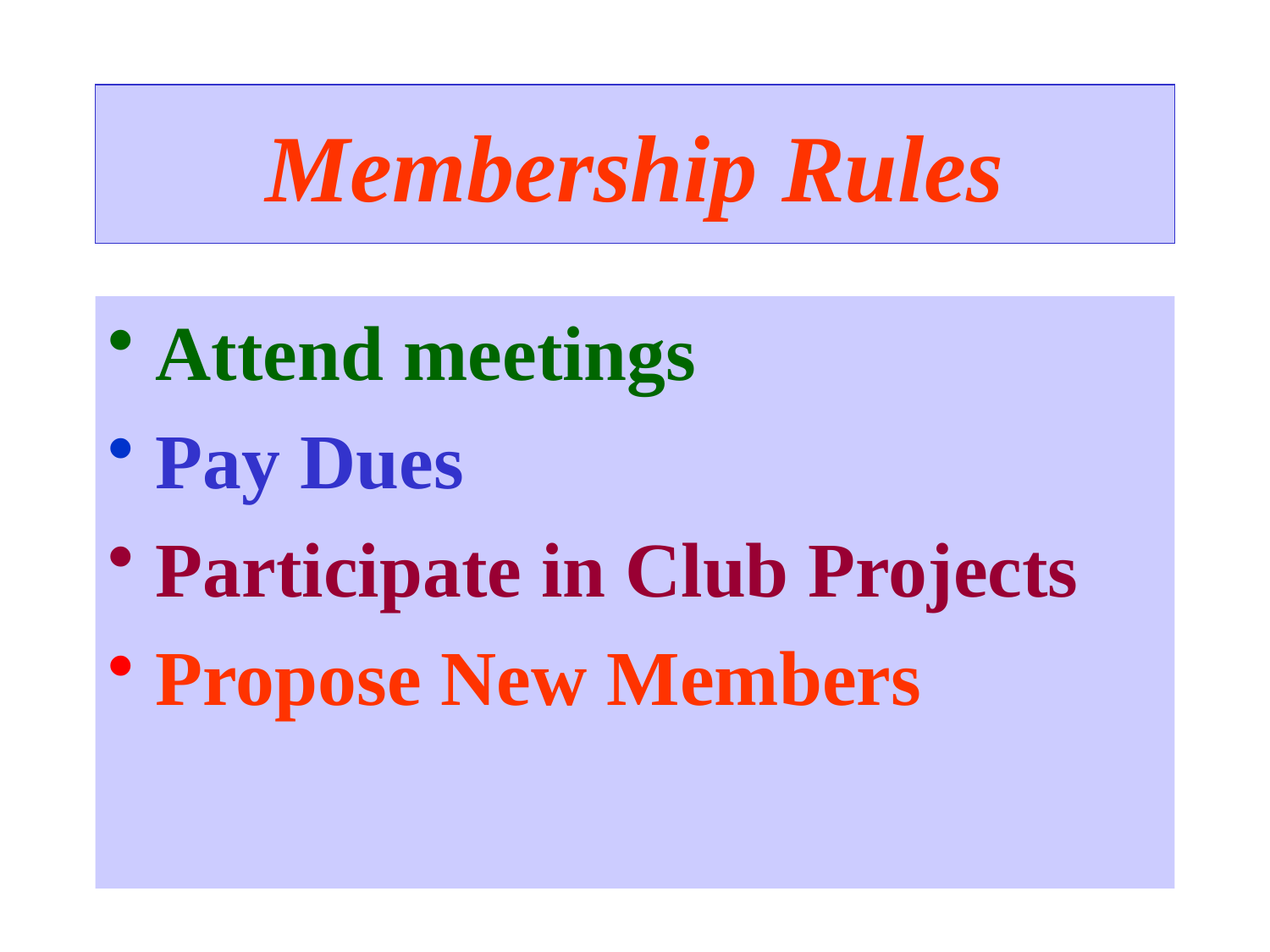

# Membership Rules
Attend meetings
Pay Dues
Participate in Club Projects
Propose New Members